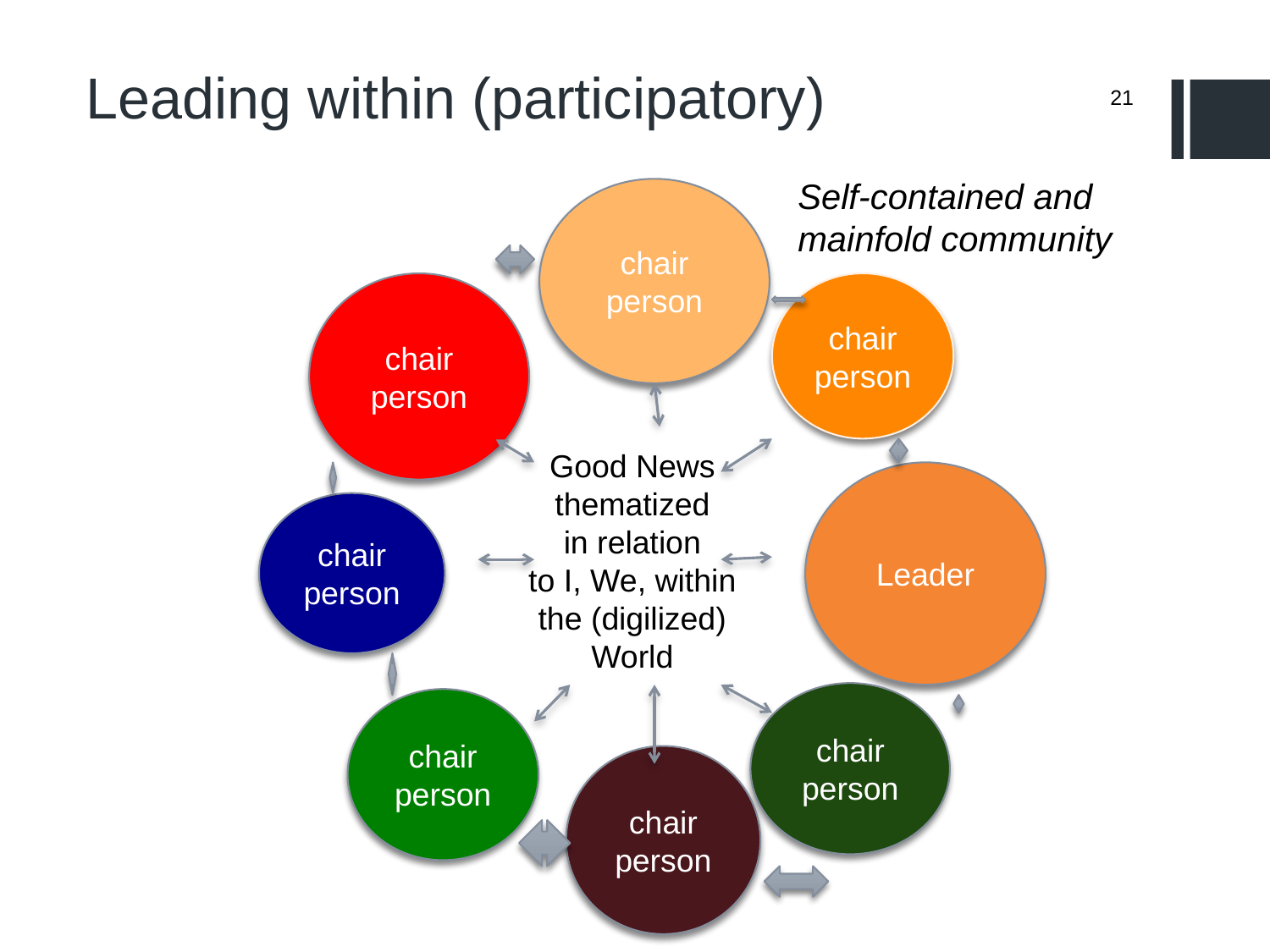

# Leading within (participatory)
21
Self-contained and
mainfold community
chair person

chair person
chair person

Good News
thematized
in relation
to I, We, within the (digilized) World

Leader
chair person

chair person
chair person

chair person